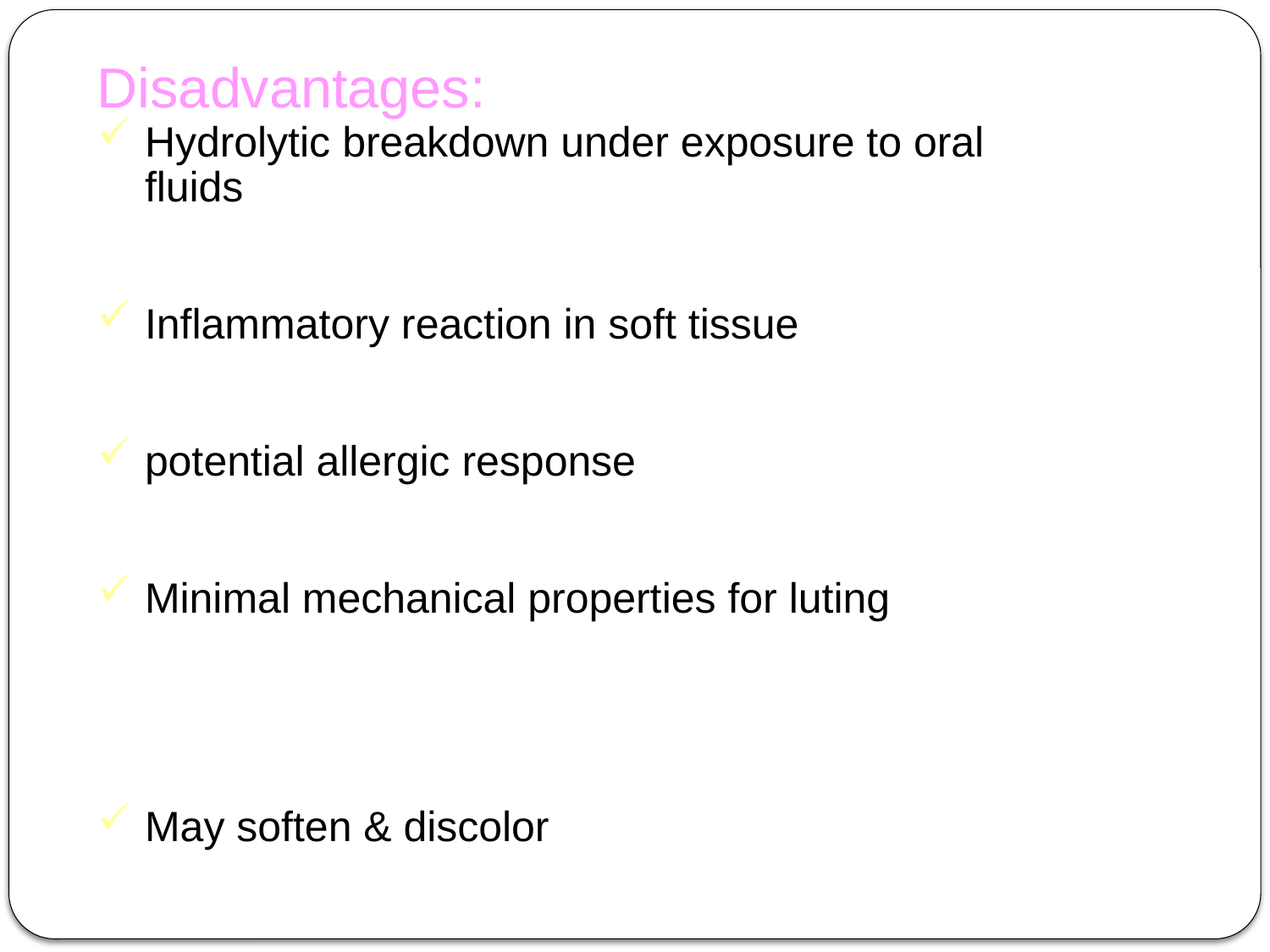

Disadvantages:
Hydrolytic breakdown under exposure to oral fluids

Inflammatory reaction in soft tissue

potential allergic response

Minimal mechanical properties for luting

May soften & discolor